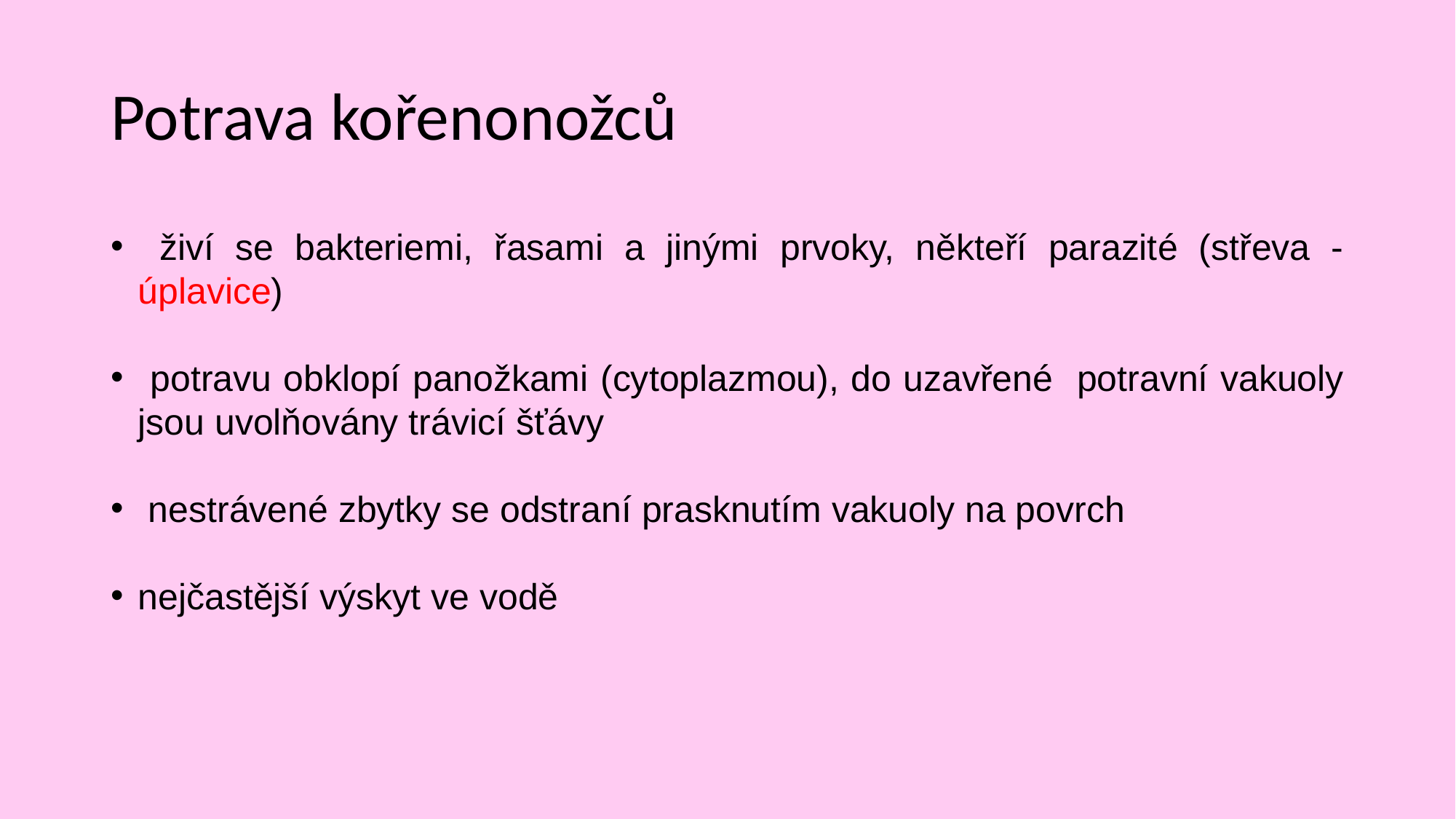

# Potrava kořenonožců
 živí se bakteriemi, řasami a jinými prvoky, někteří parazité (střeva - úplavice)

 potravu obklopí panožkami (cytoplazmou), do uzavřené  potravní vakuoly jsou uvolňovány trávicí šťávy

 nestrávené zbytky se odstraní prasknutím vakuoly na povrch

nejčastější výskyt ve vodě